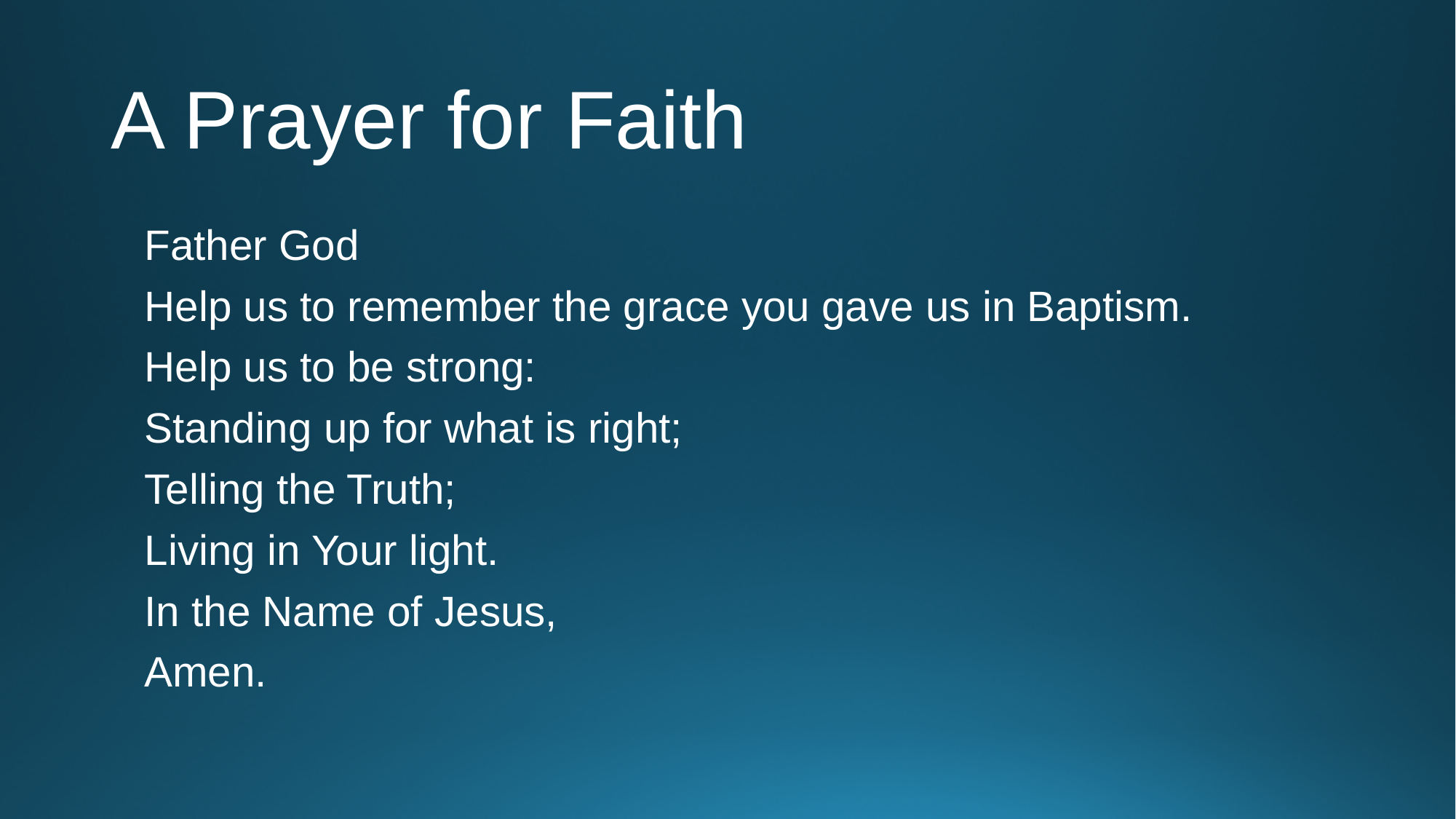

# A Prayer for Faith
Father God
Help us to remember the grace you gave us in Baptism.
Help us to be strong:
Standing up for what is right;
Telling the Truth;
Living in Your light.
In the Name of Jesus,
Amen.